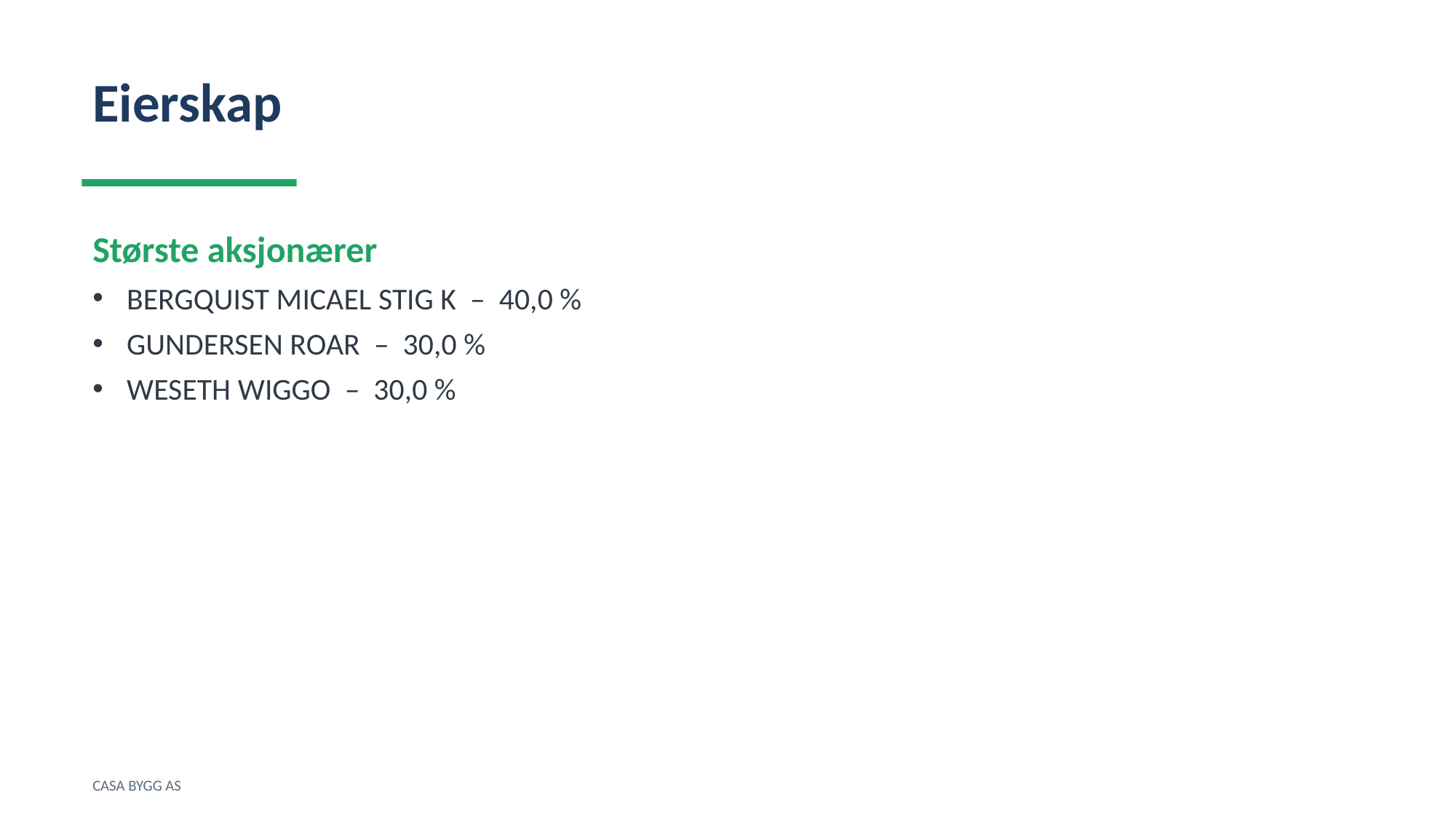

Eierskap

Største aksjonærer
BERGQUIST MICAEL STIG K  –  40,0 %
GUNDERSEN ROAR  –  30,0 %
WESETH WIGGO  –  30,0 %
CASA BYGG AS